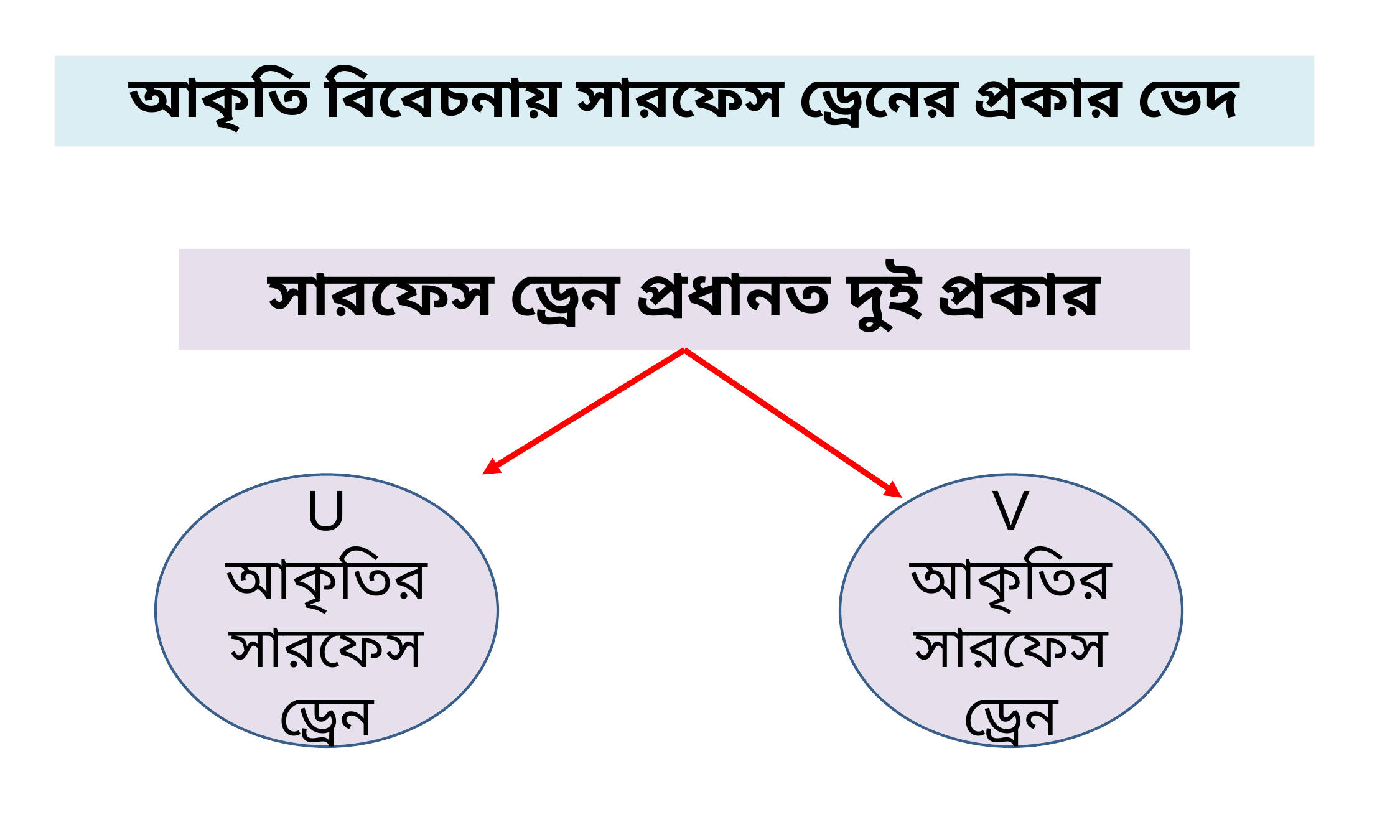

# আকৃতি বিবেচনায় সারফেস ড্রেনের প্রকার ভেদ
সারফেস ড্রেন প্রধানত দুই প্রকার
U আকৃতির সারফেস ড্রেন
V আকৃতির সারফেস ড্রেন